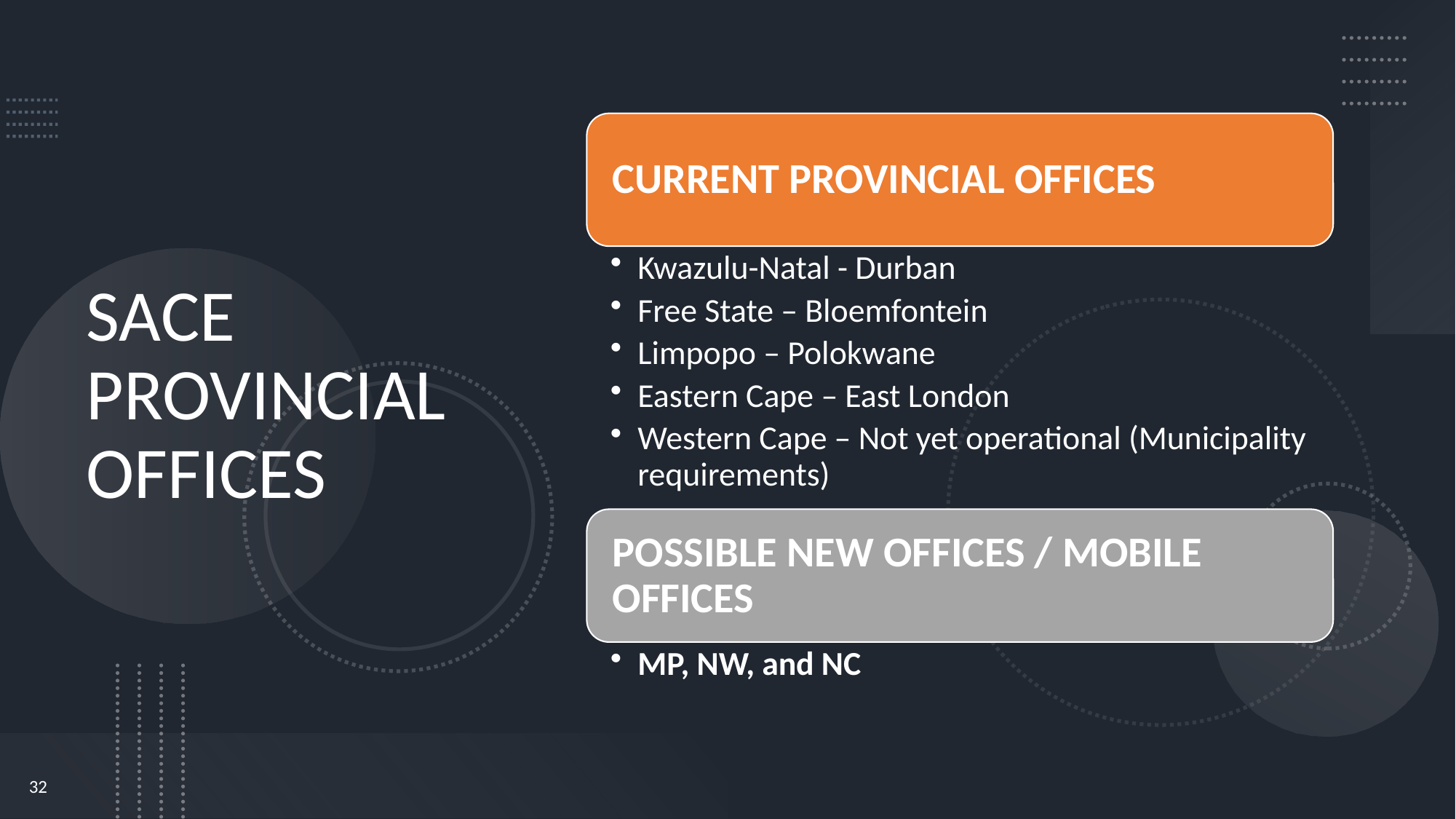

# SACE PROVINCIAL OFFICES
CURRENT PROVINCIAL OFFICES
Kwazulu-Natal - Durban
Free State – Bloemfontein
Limpopo – Polokwane
Eastern Cape – East London
Western Cape – Not yet operational (Municipality requirements)
POSSIBLE NEW OFFICES / MOBILE OFFICES
MP, NW, and NC

32